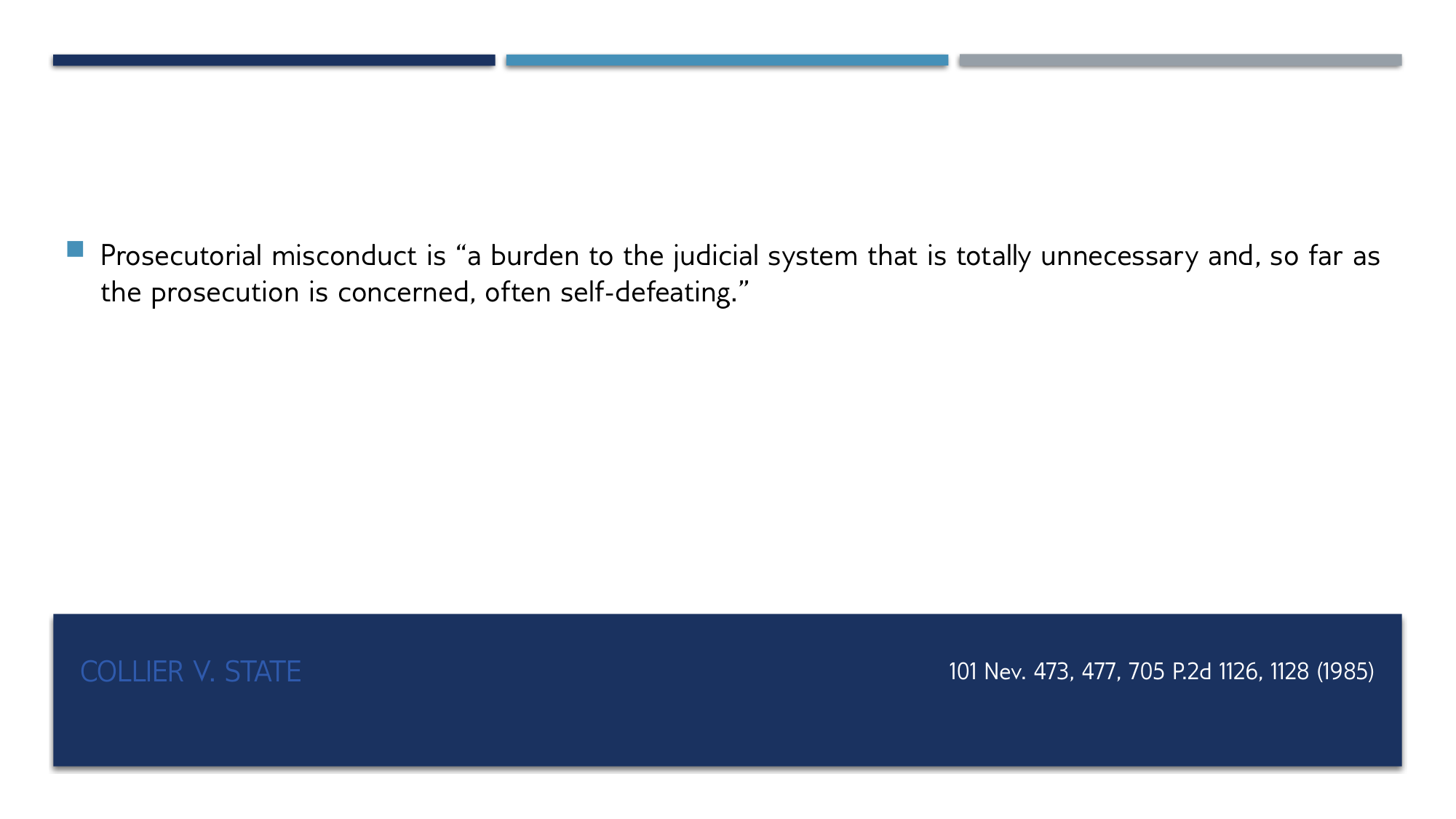

Prosecutorial misconduct is “a burden to the judicial system that is totally unnecessary and, so far as the prosecution is concerned, often self-defeating.”

# Collier v. State
101 Nev. 473, 477, 705 P.2d 1126, 1128 (1985)